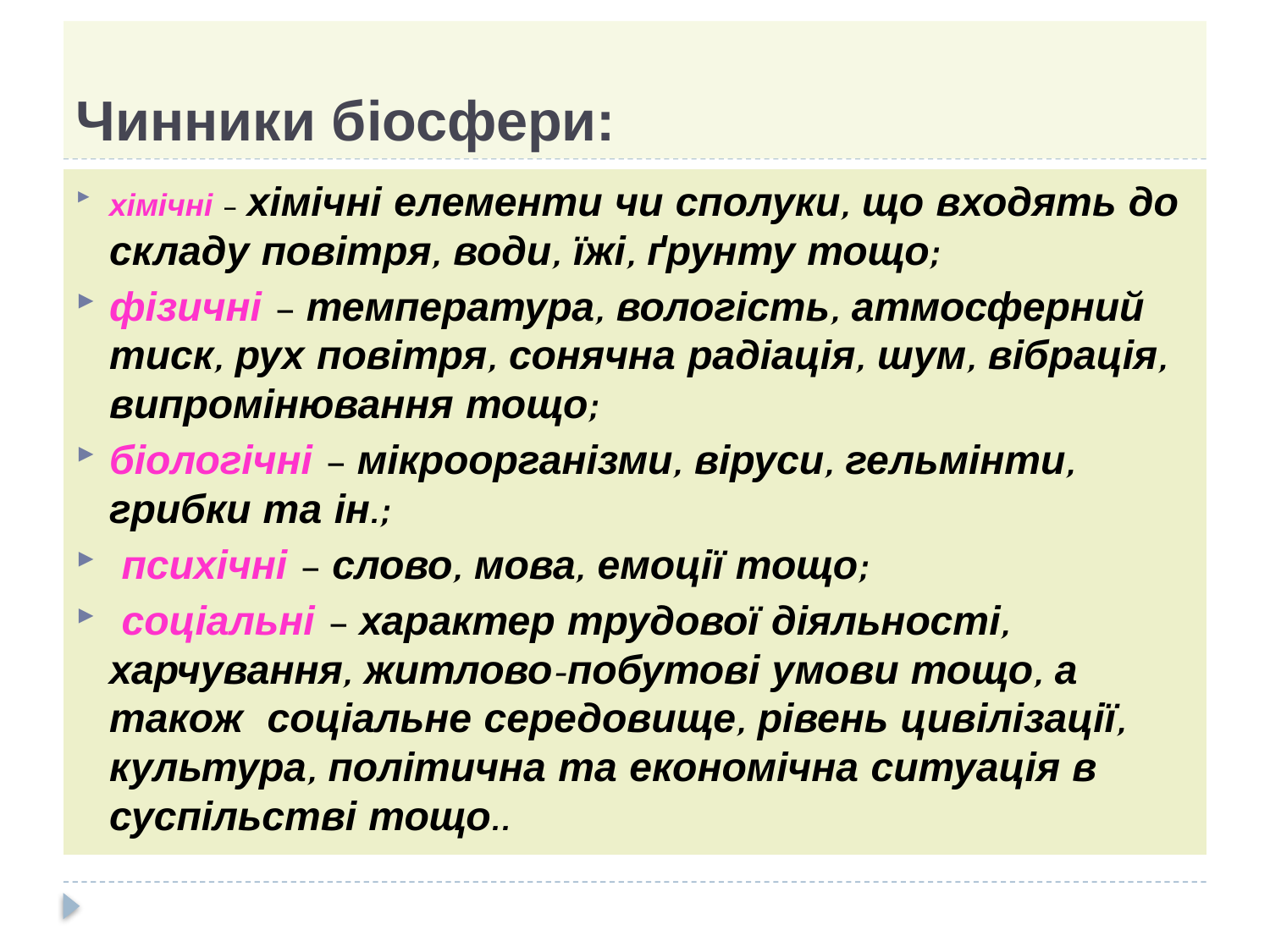

# Чинники біосфери:
хімічні – хімічні елементи чи сполуки, що входять до складу повітря, води, їжі, ґрунту тощо;
фізичні – температура, вологість, атмосферний тиск, рух повітря, сонячна радіація, шум, вібрація, випромінювання тощо;
біологічні – мікроорганізми, віруси, гельмінти, грибки та ін.;
 психічні – слово, мова, емоції тощо;
 соціальні – характер трудової діяльності, харчування, житлово-побутові умови тощо, а також  соціальне середовище, рівень цивілізації, культура, політична та економічна ситуація в суспільстві тощо..